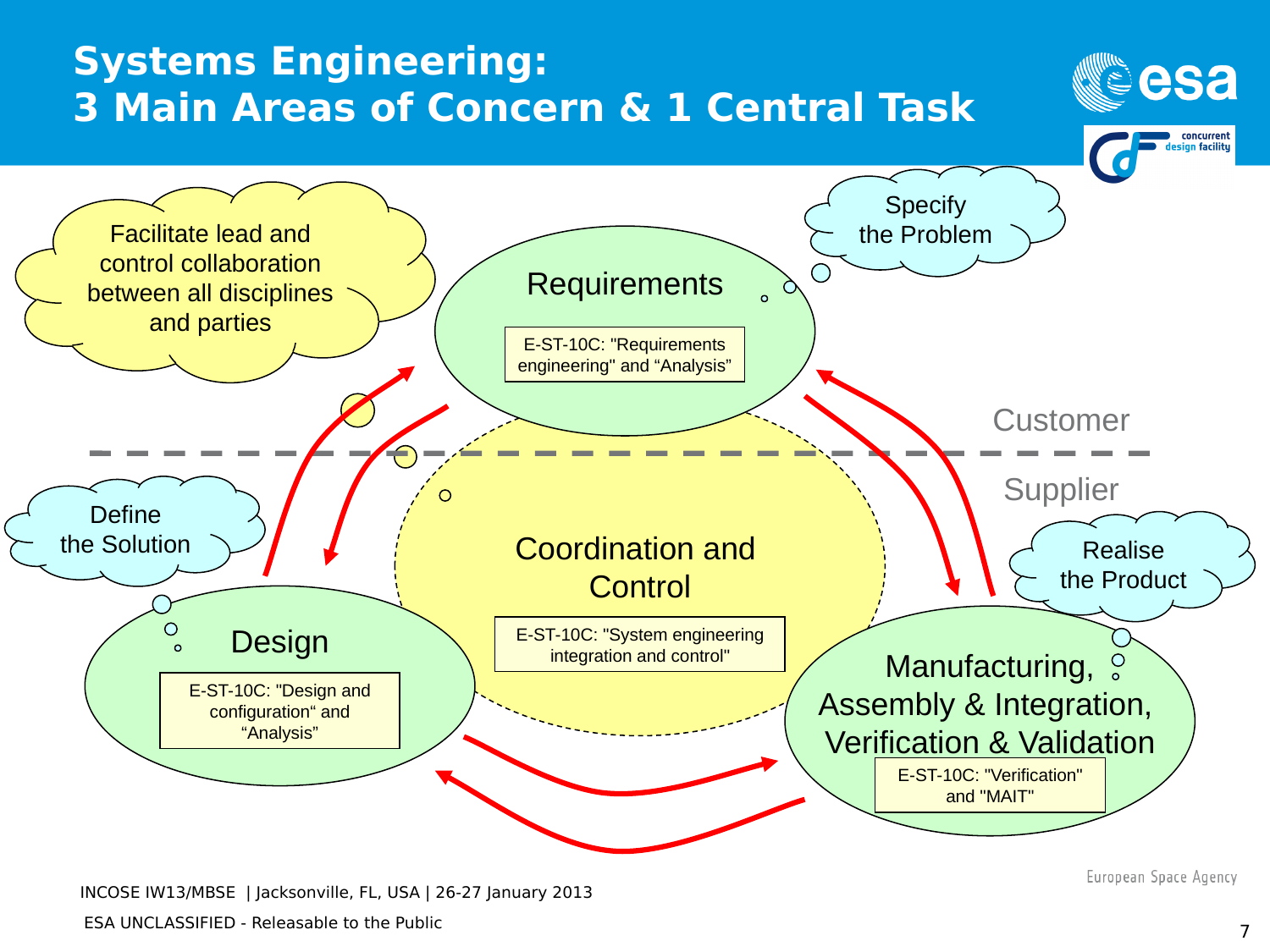

# Systems Engineering: 3 Main Areas of Concern & 1 Central Task
Specify
the Problem
Facilitate lead and control collaboration between all disciplines and parties
Requirements
E-ST-10C: "Requirements engineering" and “Analysis”

Customer

Supplier
Coordination and
Control

Define
the Solution
Realise
the Product
Design
Manufacturing,
Assembly & Integration,
Verification & Validation
E-ST-10C: "System engineering integration and control"
E-ST-10C: "Design and configuration“ and “Analysis”

E-ST-10C: "Verification" and "MAIT"

INCOSE IW13/MBSE  | Jacksonville, FL, USA | 26-27 January 2013
7